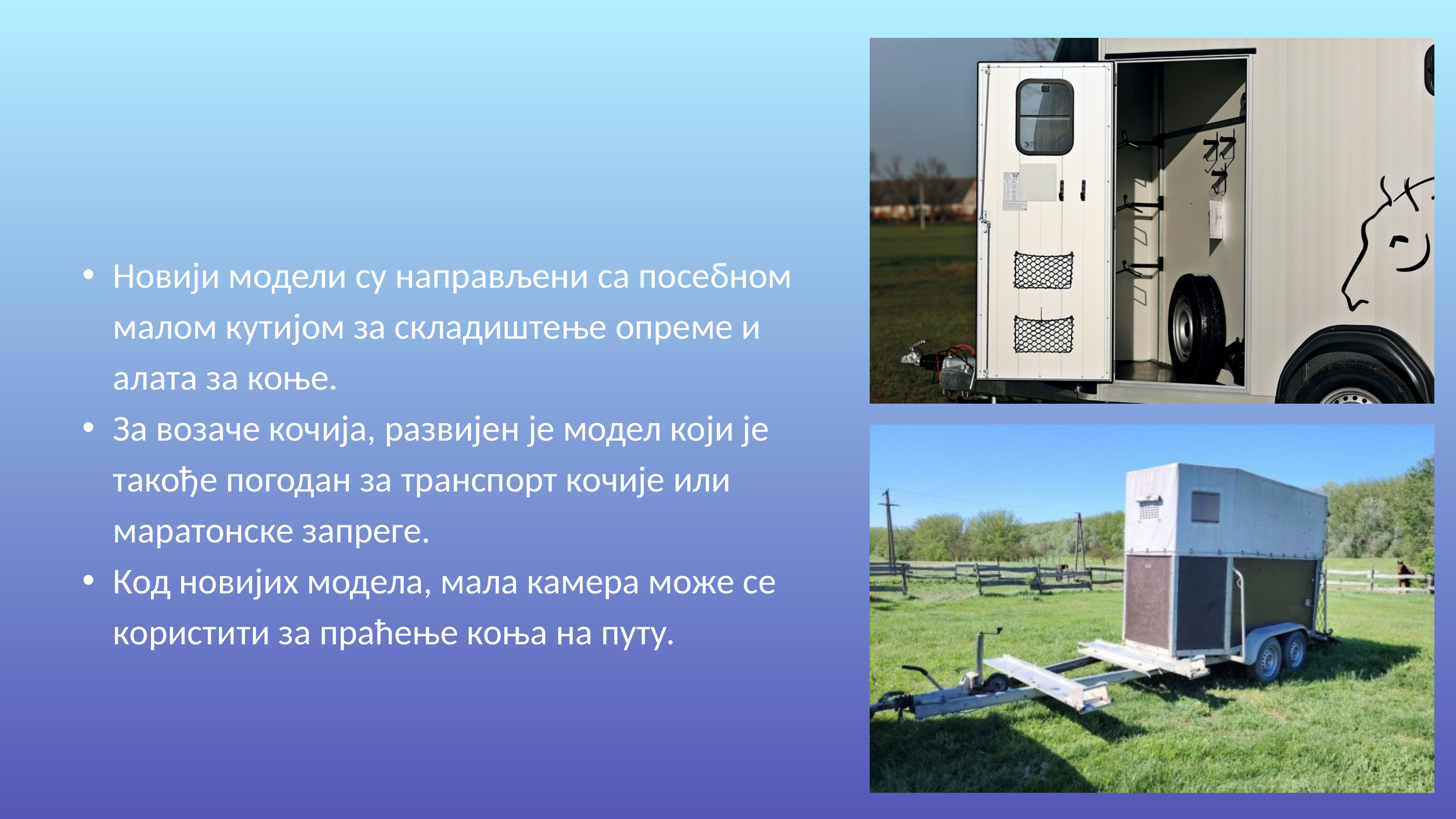

Новији модели су направљени са посебном малом кутијом за складиштење опреме и алата за коње.
За возаче кочија, развијен је модел који је такође погодан за транспорт кочије или маратонске запреге.
Код новијих модела, мала камера може се користити за праћење коња на путу.